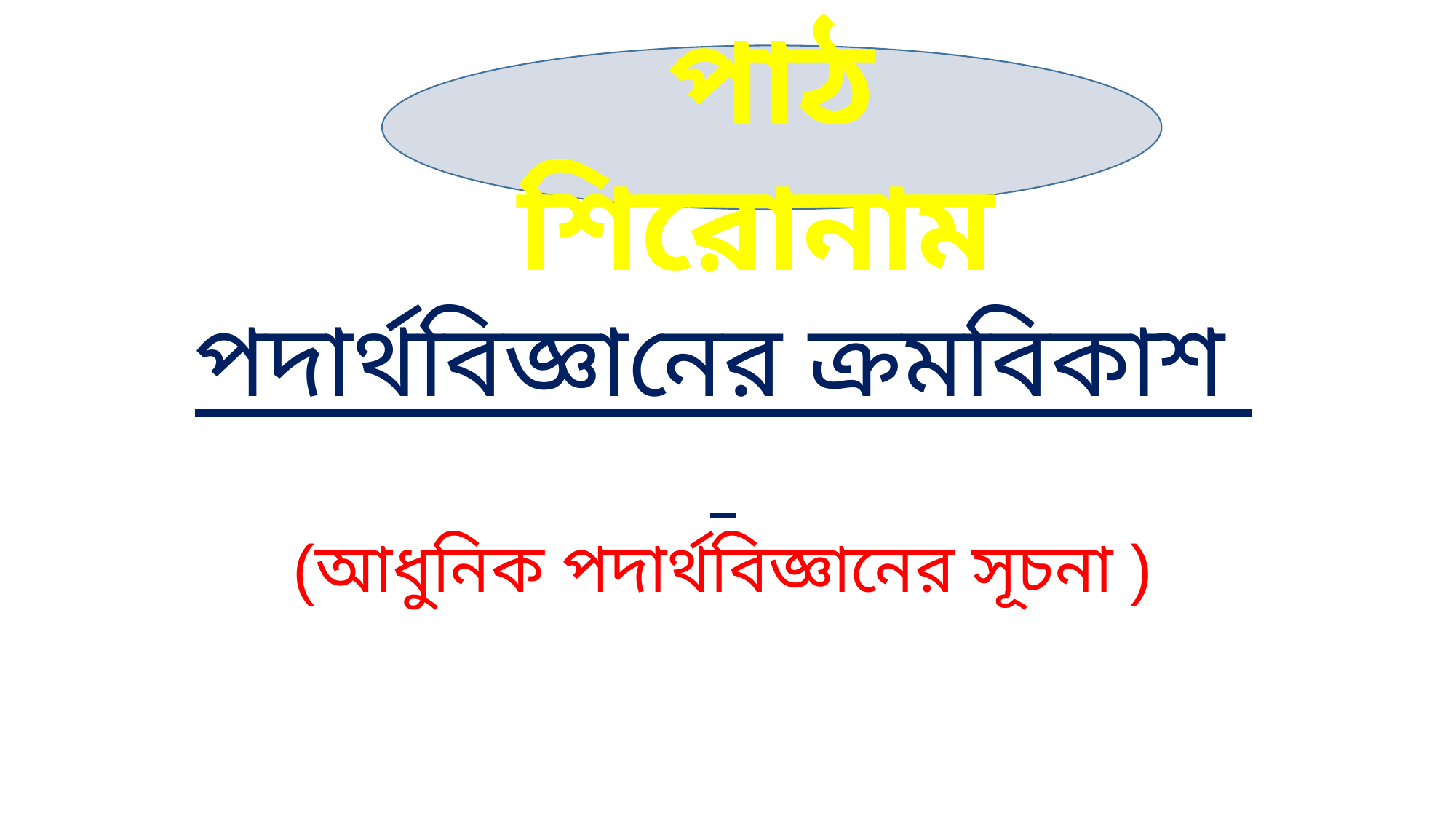

পাঠ শিরোনাম
পদার্থবিজ্ঞানের ক্রমবিকাশ

(আধুনিক পদার্থবিজ্ঞানের সূচনা )